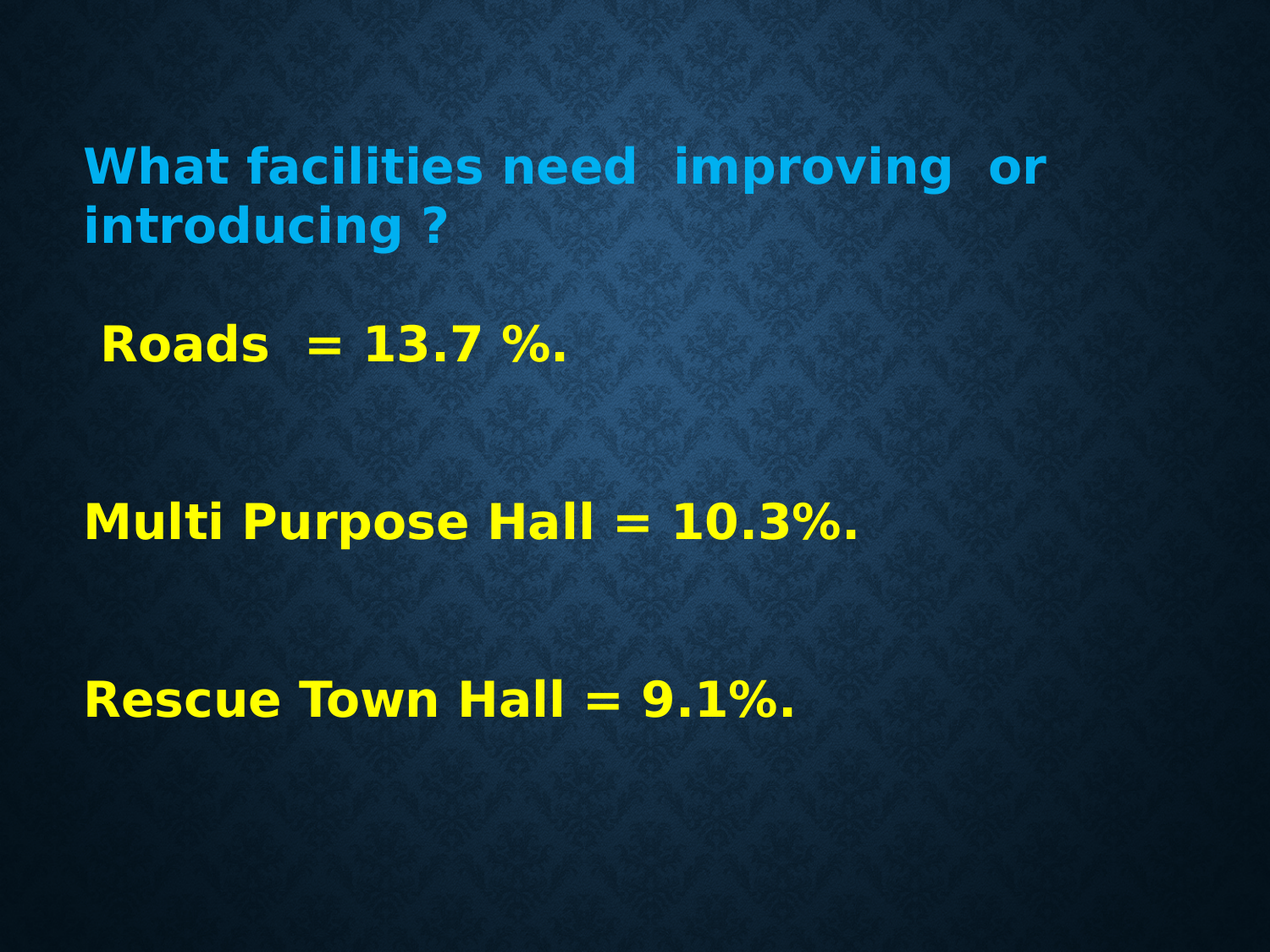

What facilities need  improving  or introducing ?

 Roads  = 13.7 %.

Multi Purpose Hall = 10.3%.

Rescue Town Hall = 9.1%.